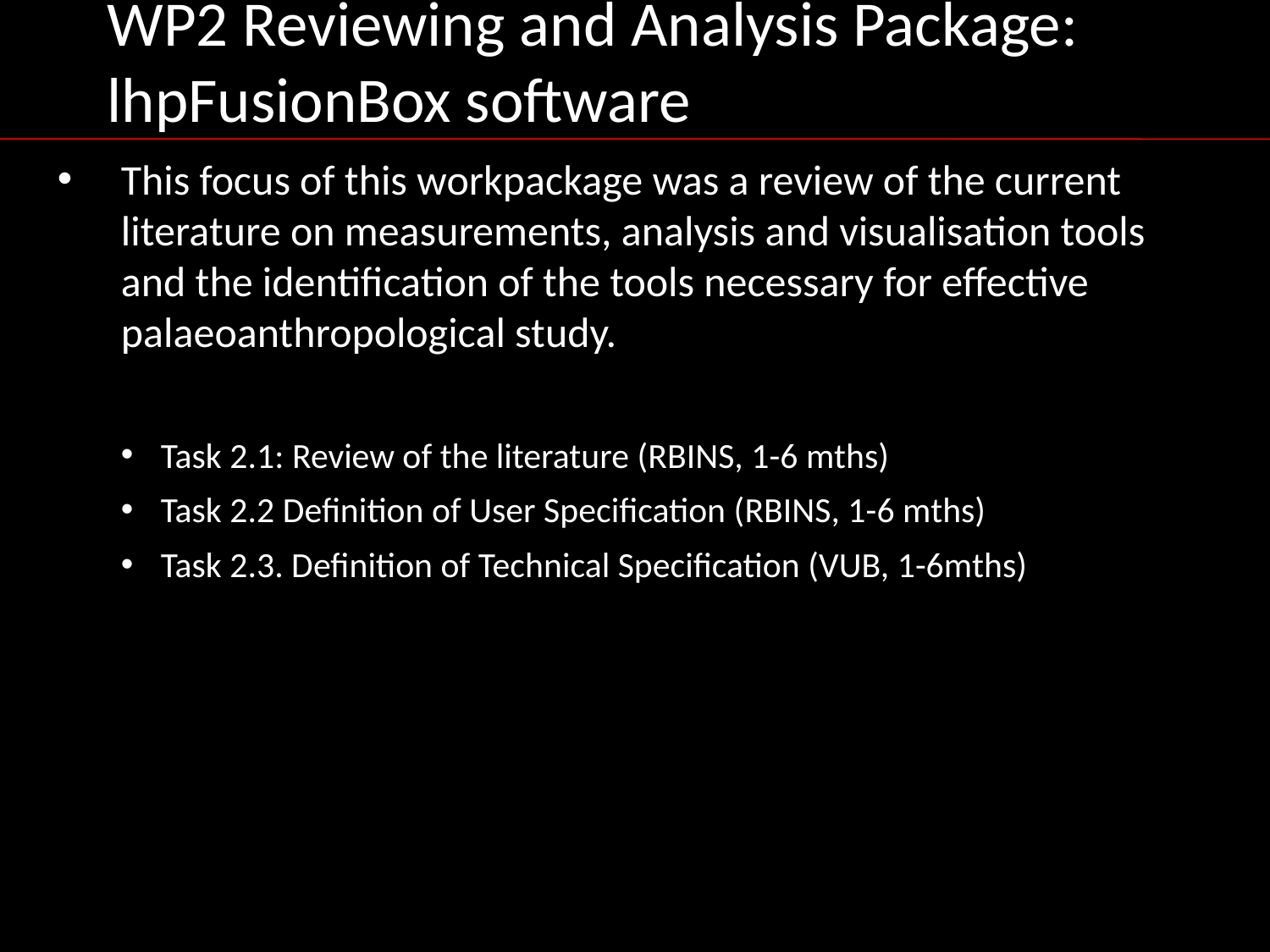

WP2 Reviewing and Analysis Package: lhpFusionBox software

This focus of this workpackage was a review of the current literature on measurements, analysis and visualisation tools and the identification of the tools necessary for effective palaeoanthropological study.

Task 2.1: Review of the literature (RBINS, 1-6 mths)
Task 2.2 Definition of User Specification (RBINS, 1-6 mths)
Task 2.3. Definition of Technical Specification (VUB, 1-6mths)